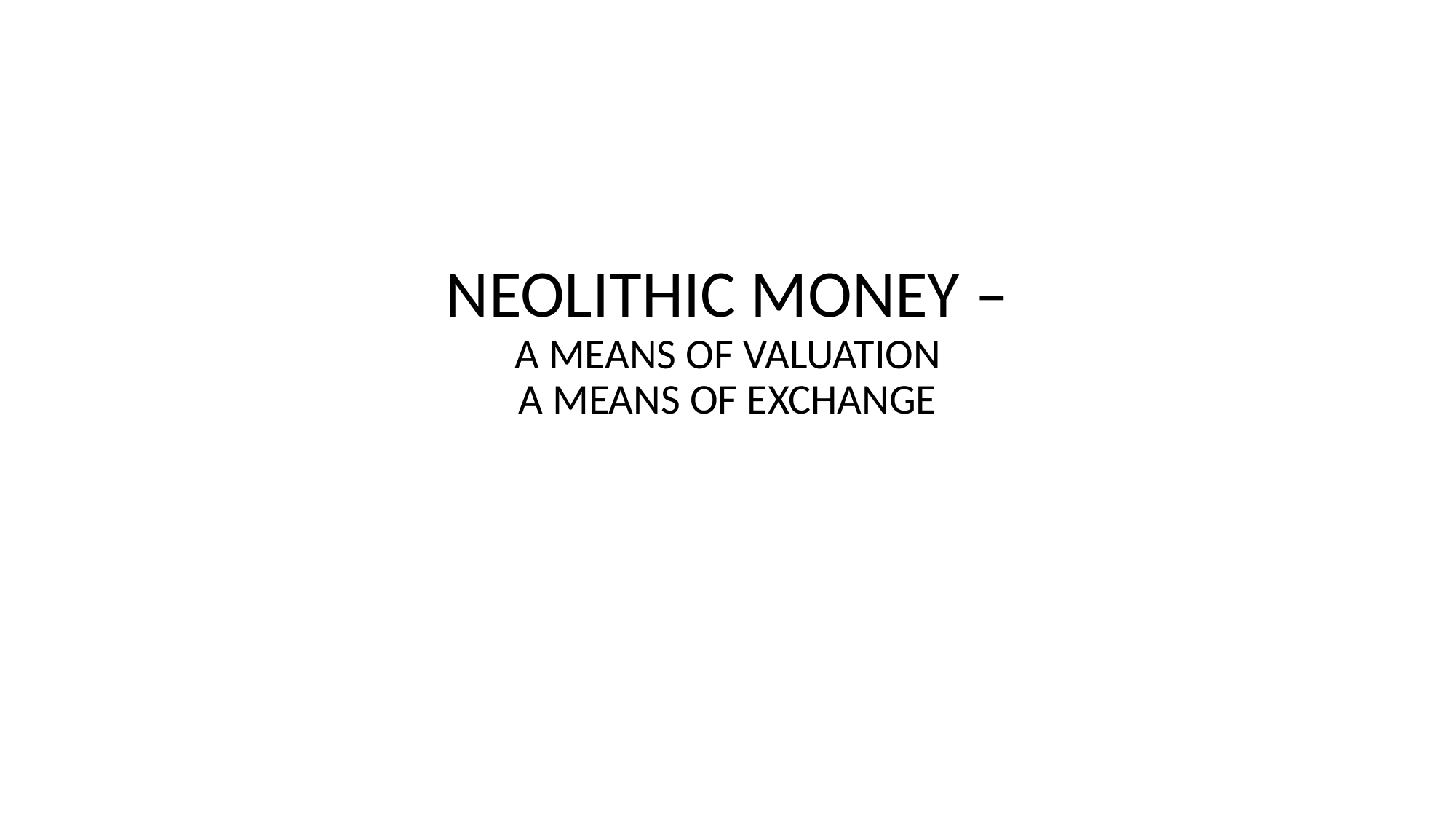

# NEOLITHIC MONEY – A MEANS OF VALUATION A MEANS OF EXCHANGE